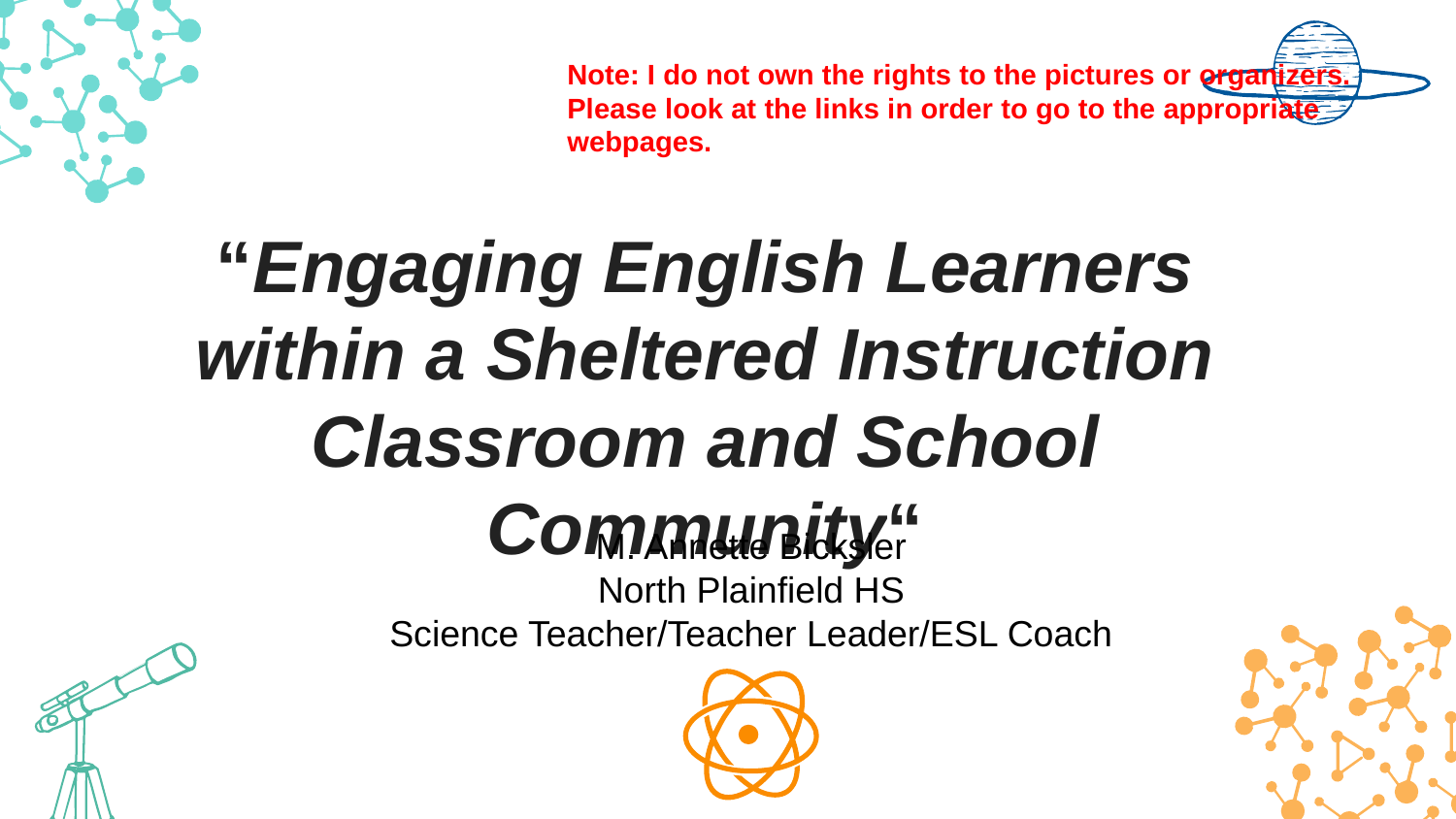

Note: I do not own the rights to the pictures or organizers. Please look at the links in order to go to the appropriate webpages.
“Engaging English Learners within a Sheltered Instruction Classroom and School Community“
M. Annette Bicksler
North Plainfield HS
Science Teacher/Teacher Leader/ESL Coach